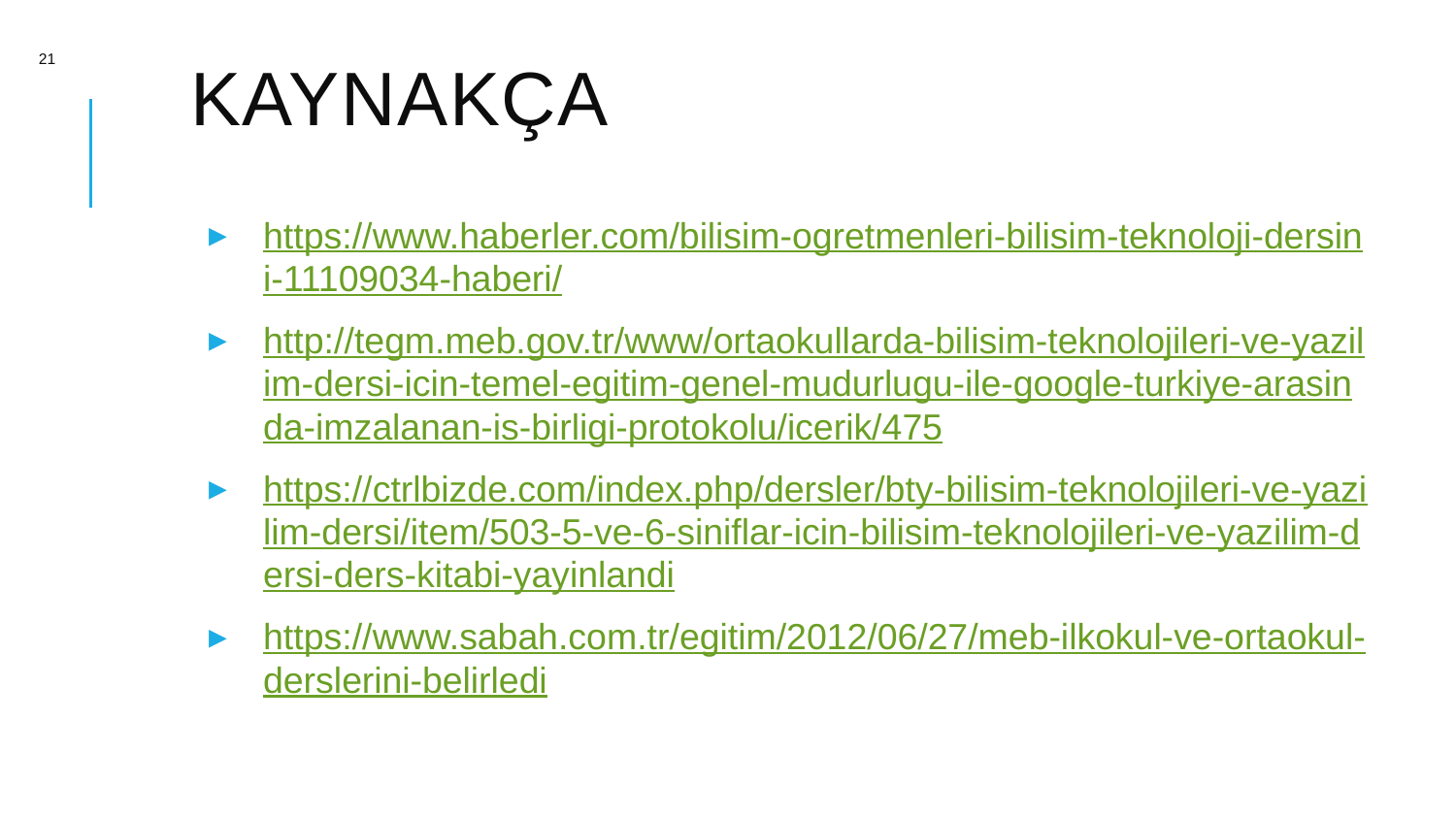

21
# KAYNAKÇA
https://www.haberler.com/bilisim-ogretmenleri-bilisim-teknoloji-dersini-11109034-haberi/
http://tegm.meb.gov.tr/www/ortaokullarda-bilisim-teknolojileri-ve-yazilim-dersi-icin-temel-egitim-genel-mudurlugu-ile-google-turkiye-arasinda-imzalanan-is-birligi-protokolu/icerik/475
https://ctrlbizde.com/index.php/dersler/bty-bilisim-teknolojileri-ve-yazilim-dersi/item/503-5-ve-6-siniflar-icin-bilisim-teknolojileri-ve-yazilim-dersi-ders-kitabi-yayinlandi
https://www.sabah.com.tr/egitim/2012/06/27/meb-ilkokul-ve-ortaokul-derslerini-belirledi

Orange #ff8700